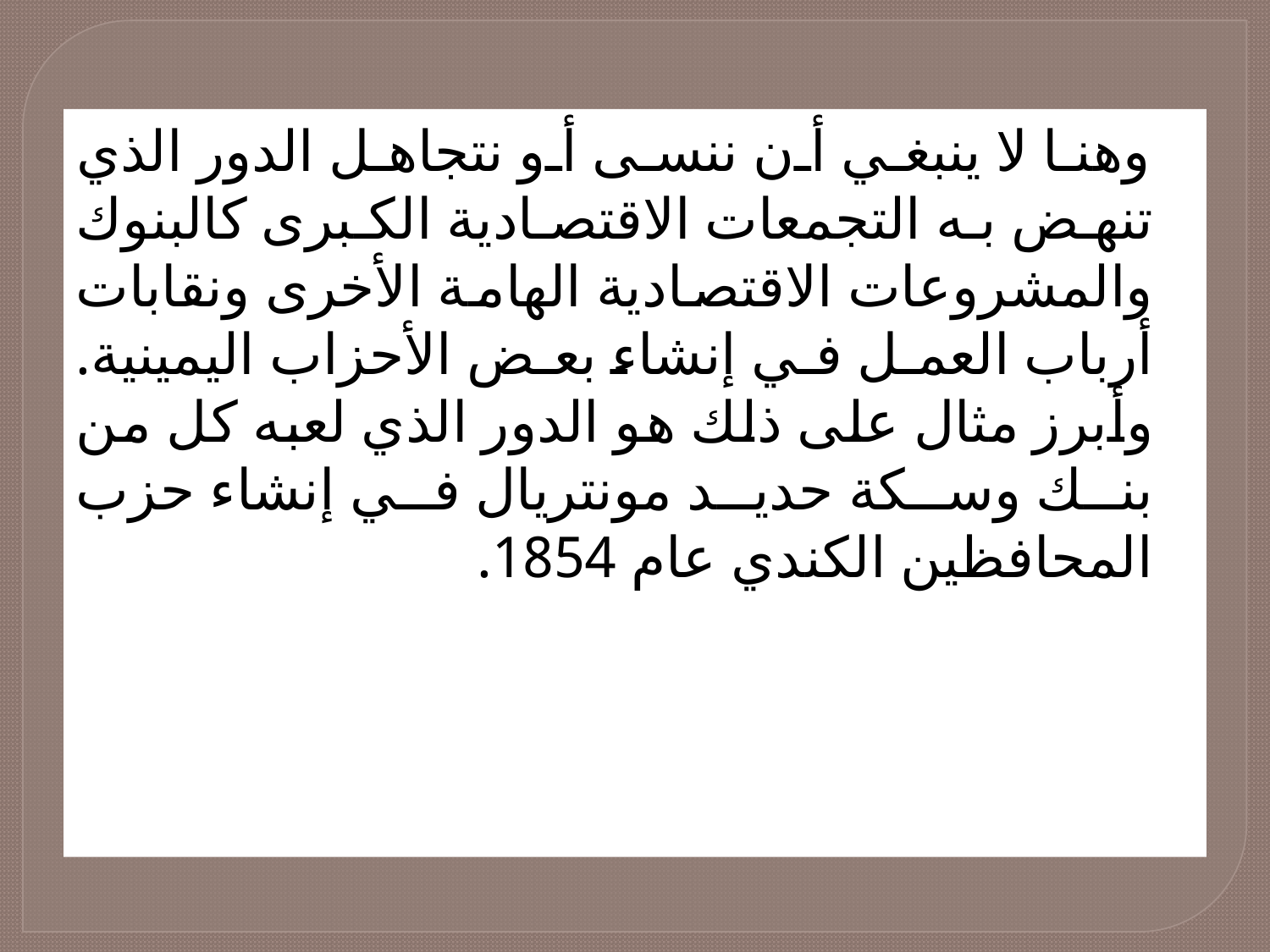

وهنا لا ينبغي أن ننسى أو نتجاهل الدور الذي تنهض به التجمعات الاقتصادية الكبرى كالبنوك والمشروعات الاقتصادية الهامة الأخرى ونقابات أرباب العمل في إنشاء بعض الأحزاب اليمينية. وأبرز مثال على ذلك هو الدور الذي لعبه كل من بنك وسكة حديد مونتريال في إنشاء حزب المحافظين الكندي عام 1854.